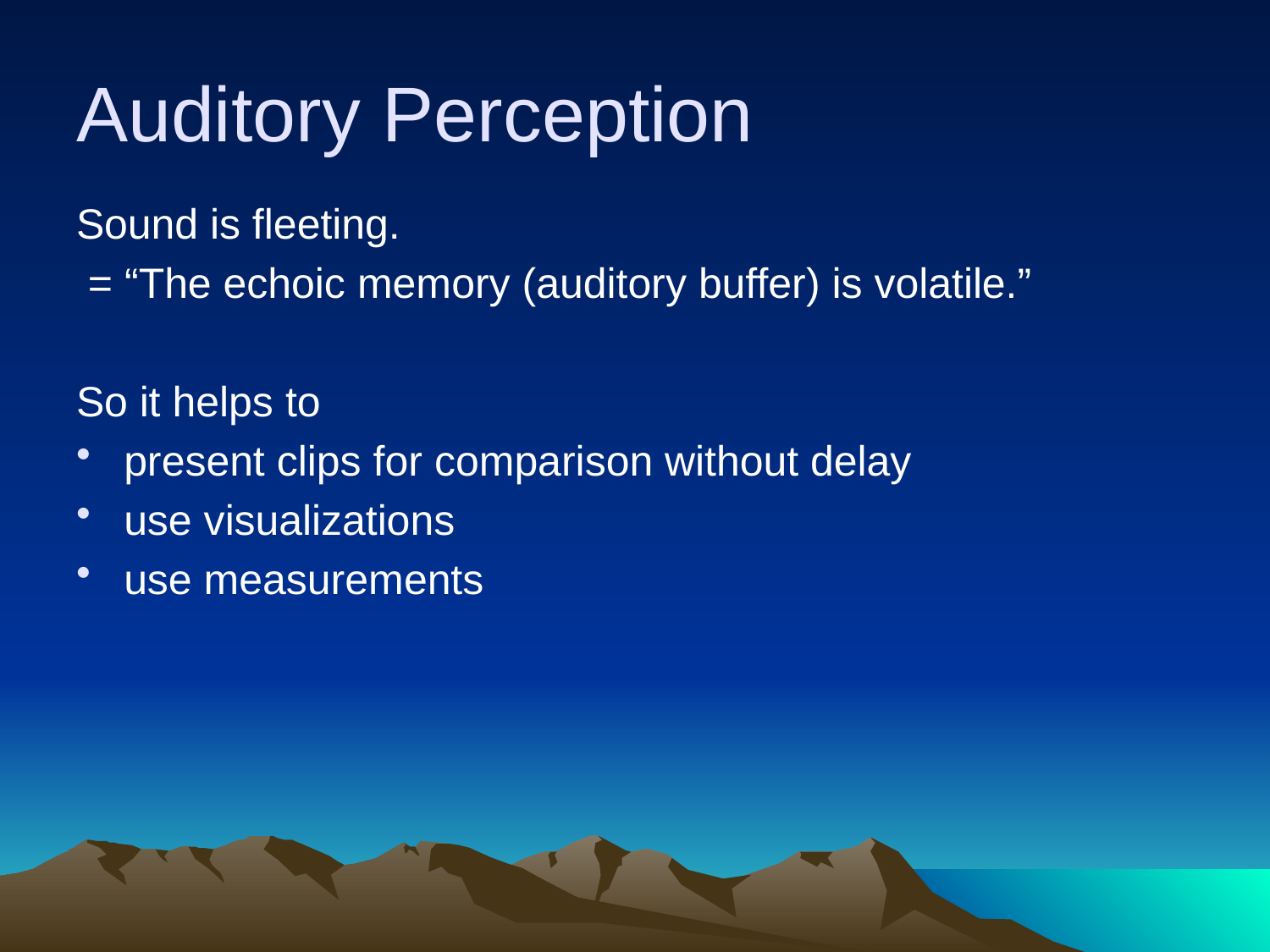

# Auditory Perception
Sound is fleeting.
 = “The echoic memory (auditory buffer) is volatile.”

So it helps to
present clips for comparison without delay
use visualizations
use measurements